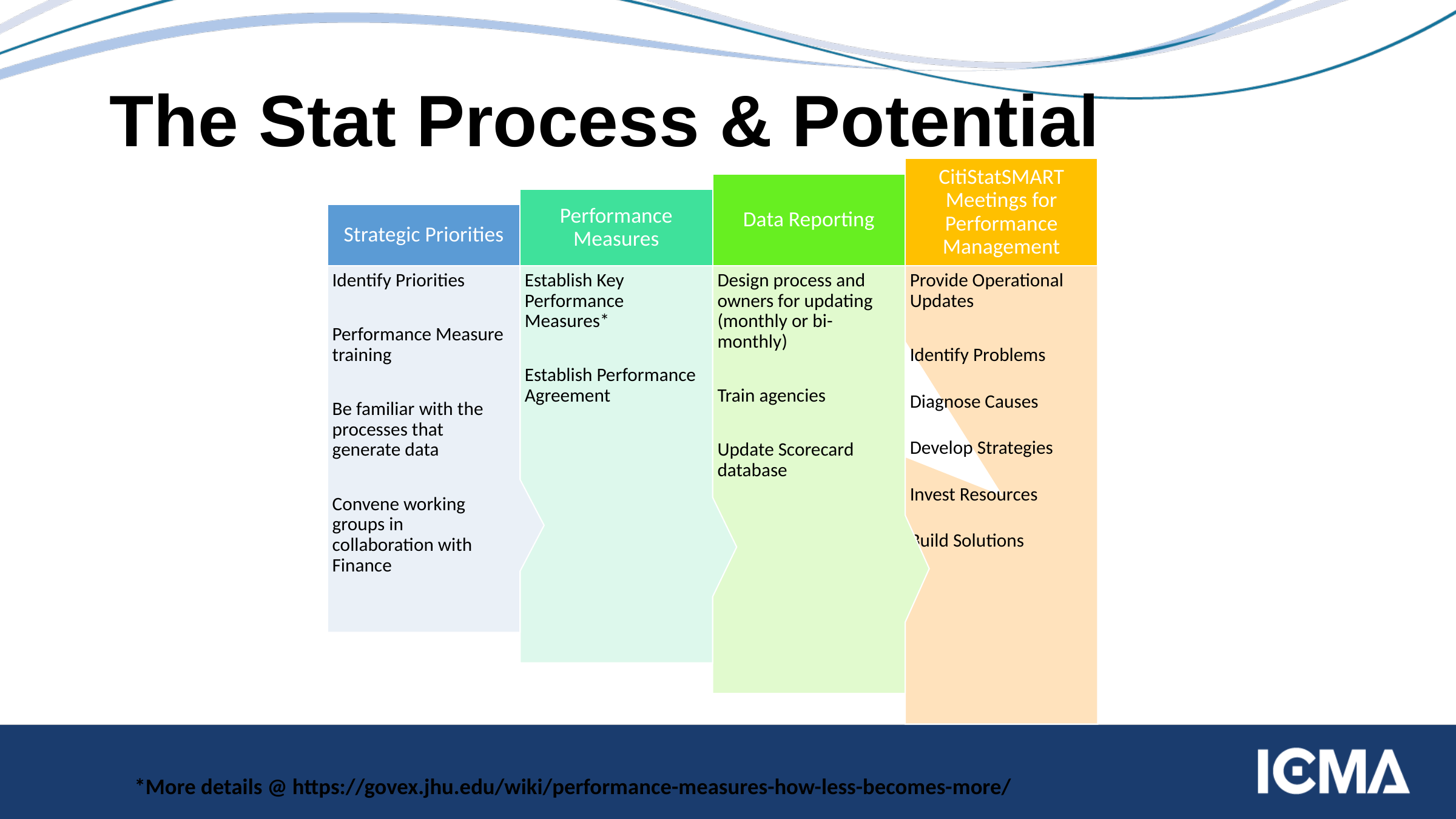

# The Stat Process & Potential
Provide Operational Updates

Identify Problems

Diagnose Causes

Develop Strategies

Invest Resources

Build Solutions
CitiStatSMART Meetings for Performance Management
Design process and owners for updating (monthly or bi-monthly)

Train agencies

Update Scorecard database
Data Reporting
Establish Key Performance Measures*

Establish Performance Agreement

Performance Measures
Identify Priorities

Performance Measure training

Be familiar with the processes that generate data

Convene working groups in    collaboration with Finance

Strategic Priorities
*More details @ https://govex.jhu.edu/wiki/performance-measures-how-less-becomes-more/